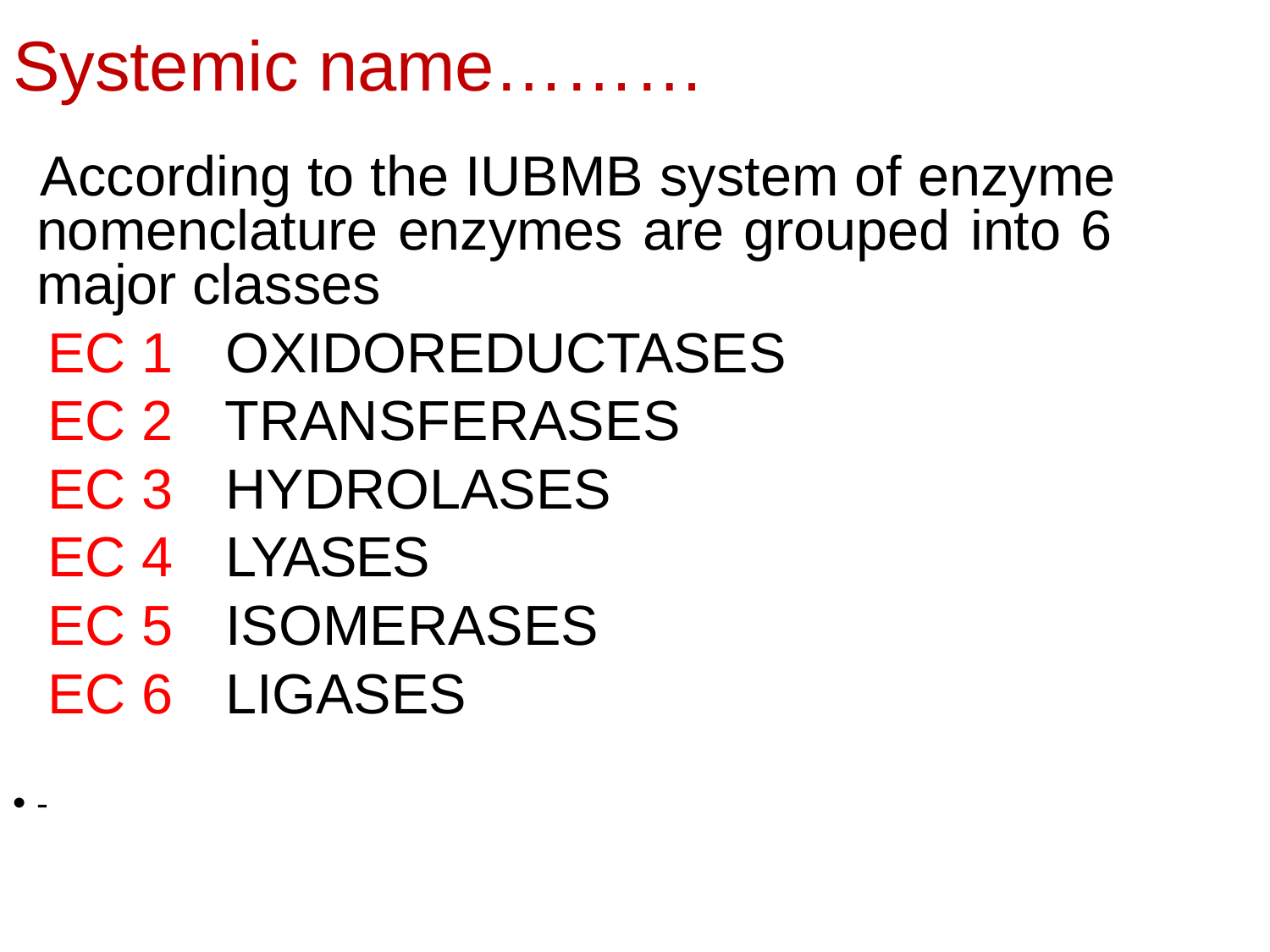

# Systemic name………
According to the IUBMB system of enzyme  nomenclature enzymes are grouped into 6  major classes
EC 1	OXIDOREDUCTASES
EC 2	TRANSFERASES
EC 3	HYDROLASES
EC 4	LYASES
EC 5	ISOMERASES
EC 6	LIGASES
-